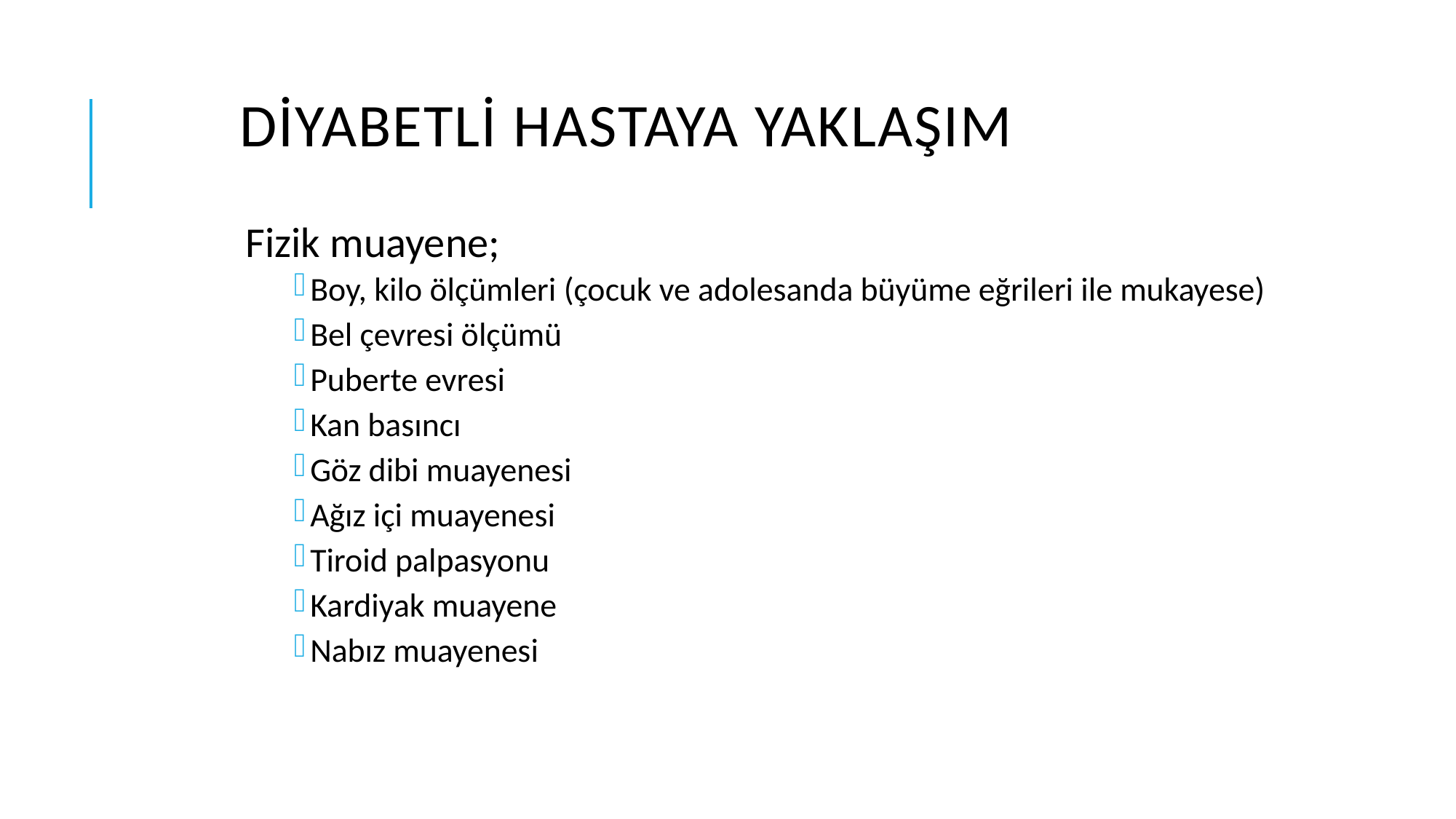

# Diyabetli Hastaya Yaklaşım
Fizik muayene;
Boy, kilo ölçümleri (çocuk ve adolesanda büyüme eğrileri ile mukayese)
Bel çevresi ölçümü
Puberte evresi
Kan basıncı
Göz dibi muayenesi
Ağız içi muayenesi
Tiroid palpasyonu
Kardiyak muayene
Nabız muayenesi